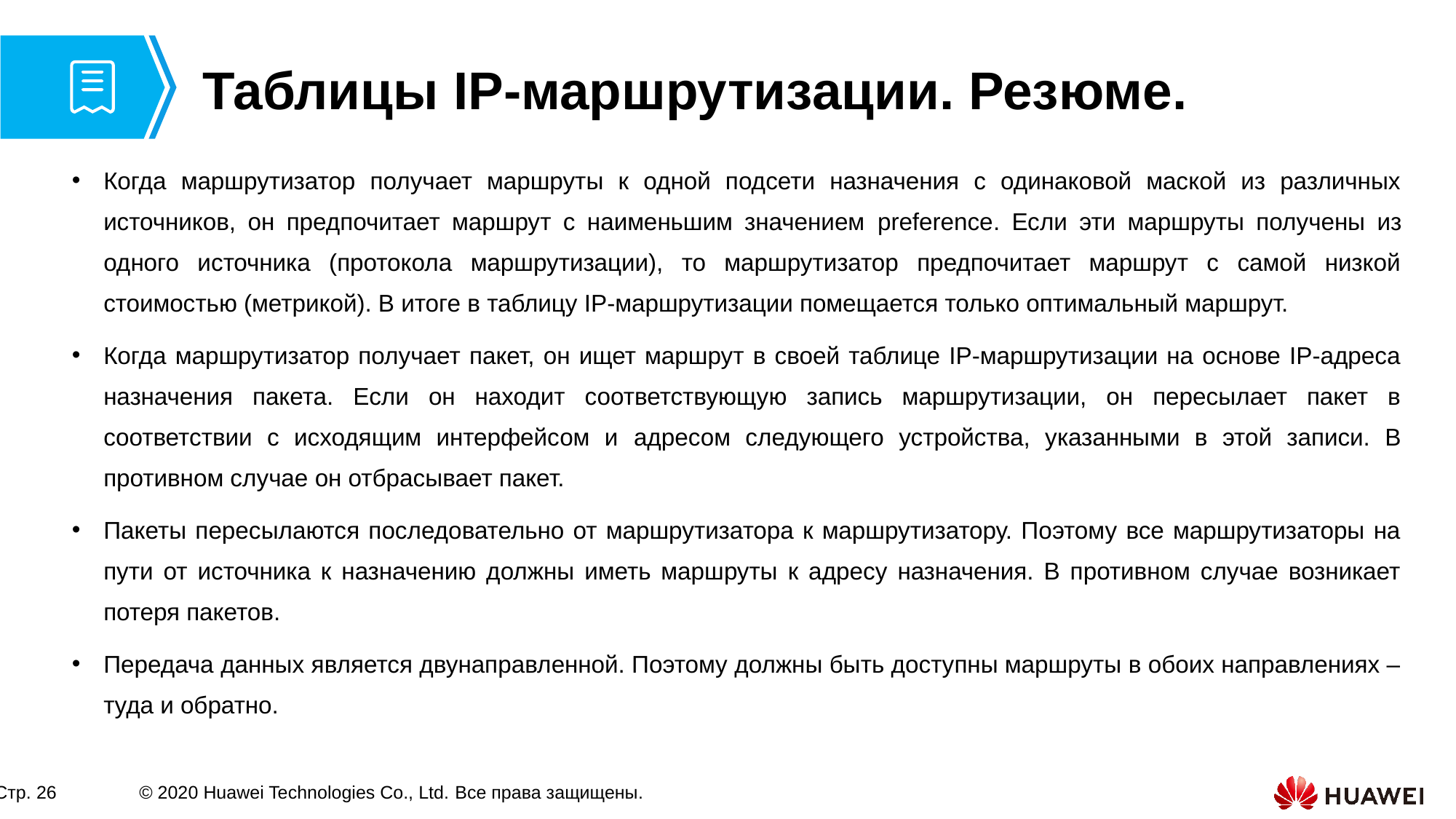

# Таблицы IP-маршрутизации. Резюме.

Когда маршрутизатор получает маршруты к одной подсети назначения с одинаковой маской из различных источников, он предпочитает маршрут с наименьшим значением preference. Если эти маршруты получены из одного источника (протокола маршрутизации), то маршрутизатор предпочитает маршрут с самой низкой стоимостью (метрикой). В итоге в таблицу IP-маршрутизации помещается только оптимальный маршрут.
Когда маршрутизатор получает пакет, он ищет маршрут в своей таблице IP-маршрутизации на основе IP-адреса назначения пакета. Если он находит соответствующую запись маршрутизации, он пересылает пакет в соответствии с исходящим интерфейсом и адресом следующего устройства, указанными в этой записи. В противном случае он отбрасывает пакет.
Пакеты пересылаются последовательно от маршрутизатора к маршрутизатору. Поэтому все маршрутизаторы на пути от источника к назначению должны иметь маршруты к адресу назначения. В противном случае возникает потеря пакетов.
Передача данных является двунаправленной. Поэтому должны быть доступны маршруты в обоих направлениях – туда и обратно.